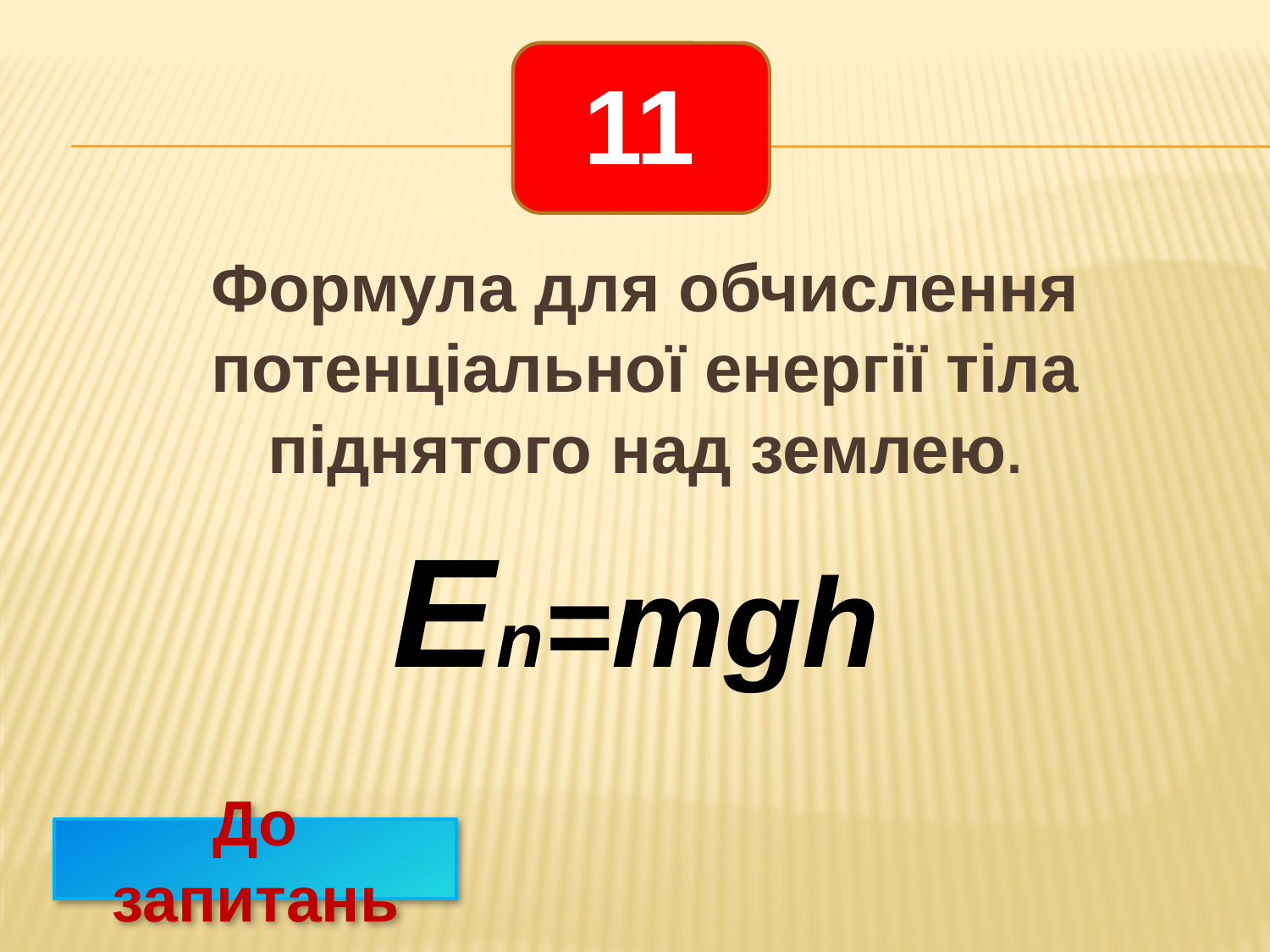

11

Формула для обчислення потенціальної енергії тіла піднятого над землею.

En=mgh
До запитань